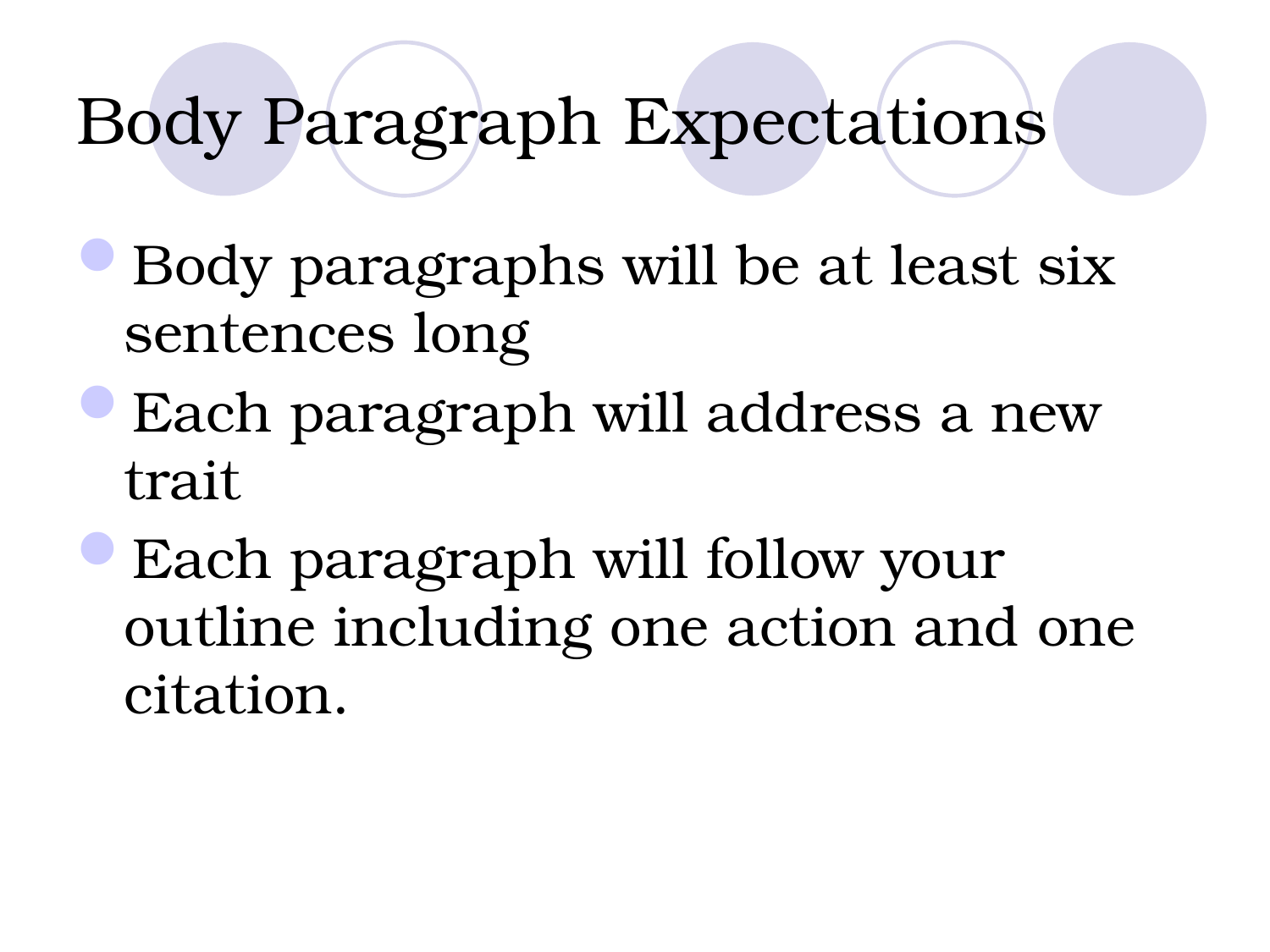

# Body Paragraph Expectations
Body paragraphs will be at least six sentences long
Each paragraph will address a new trait
Each paragraph will follow your outline including one action and one citation.